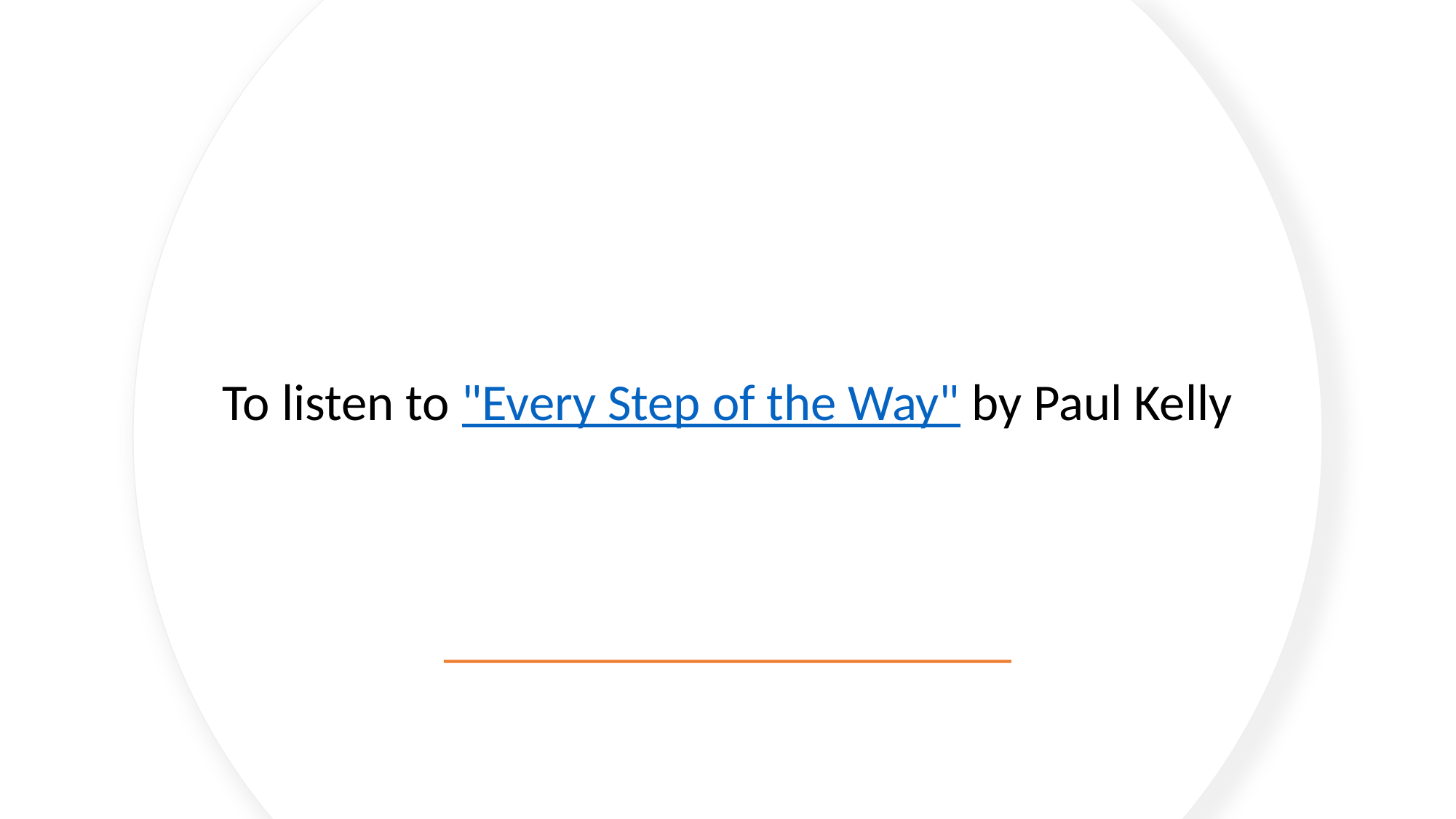

# To listen to "Every Step of the Way" by Paul Kelly